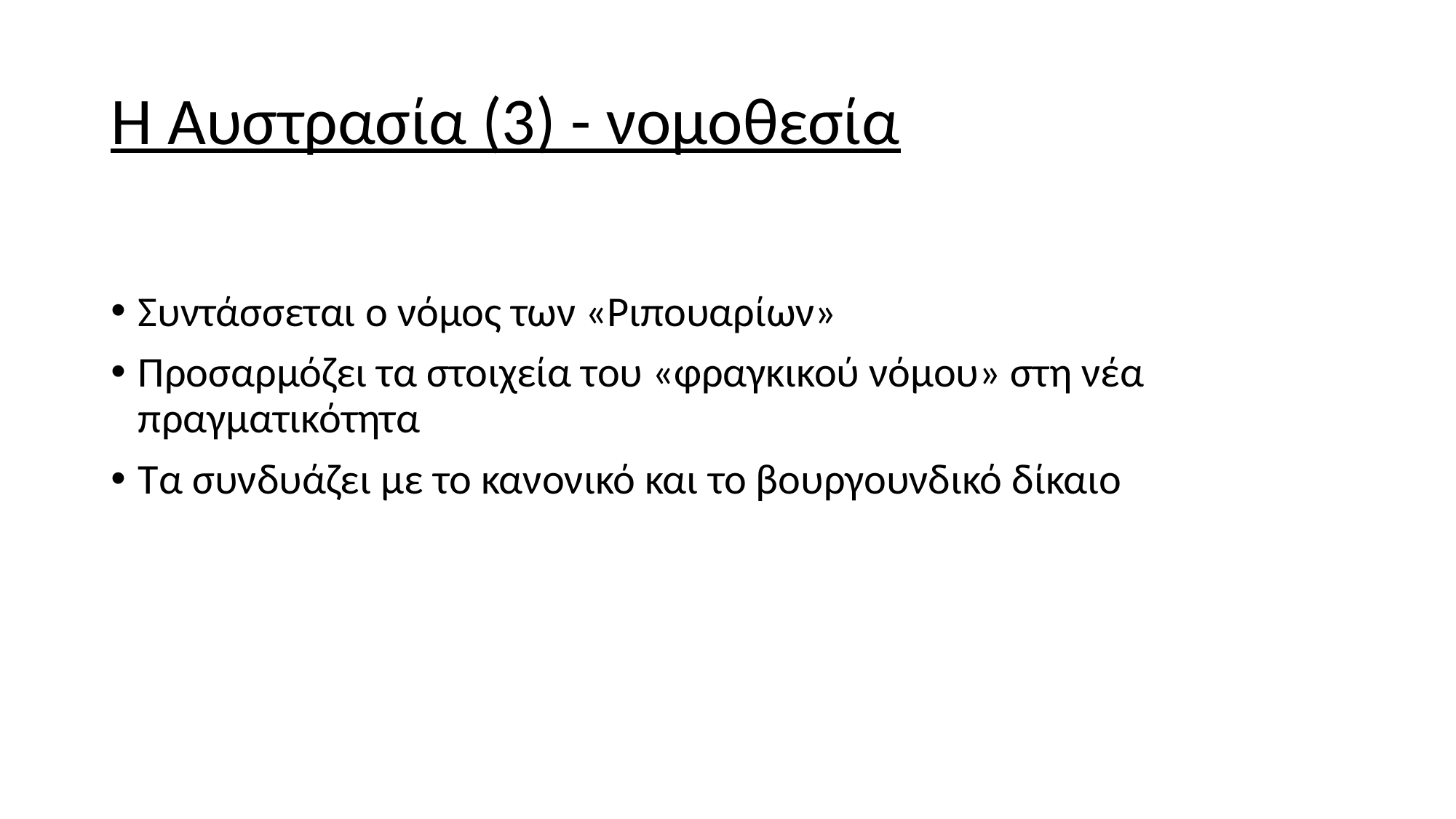

# Η Αυστρασία (3) - νομοθεσία

Συντάσσεται ο νόμος των «Ριπουαρίων»
Προσαρμόζει τα στοιχεία του «φραγκικού νόμου» στη νέα πραγματικότητα
Τα συνδυάζει με το κανονικό και το βουργουνδικό δίκαιο